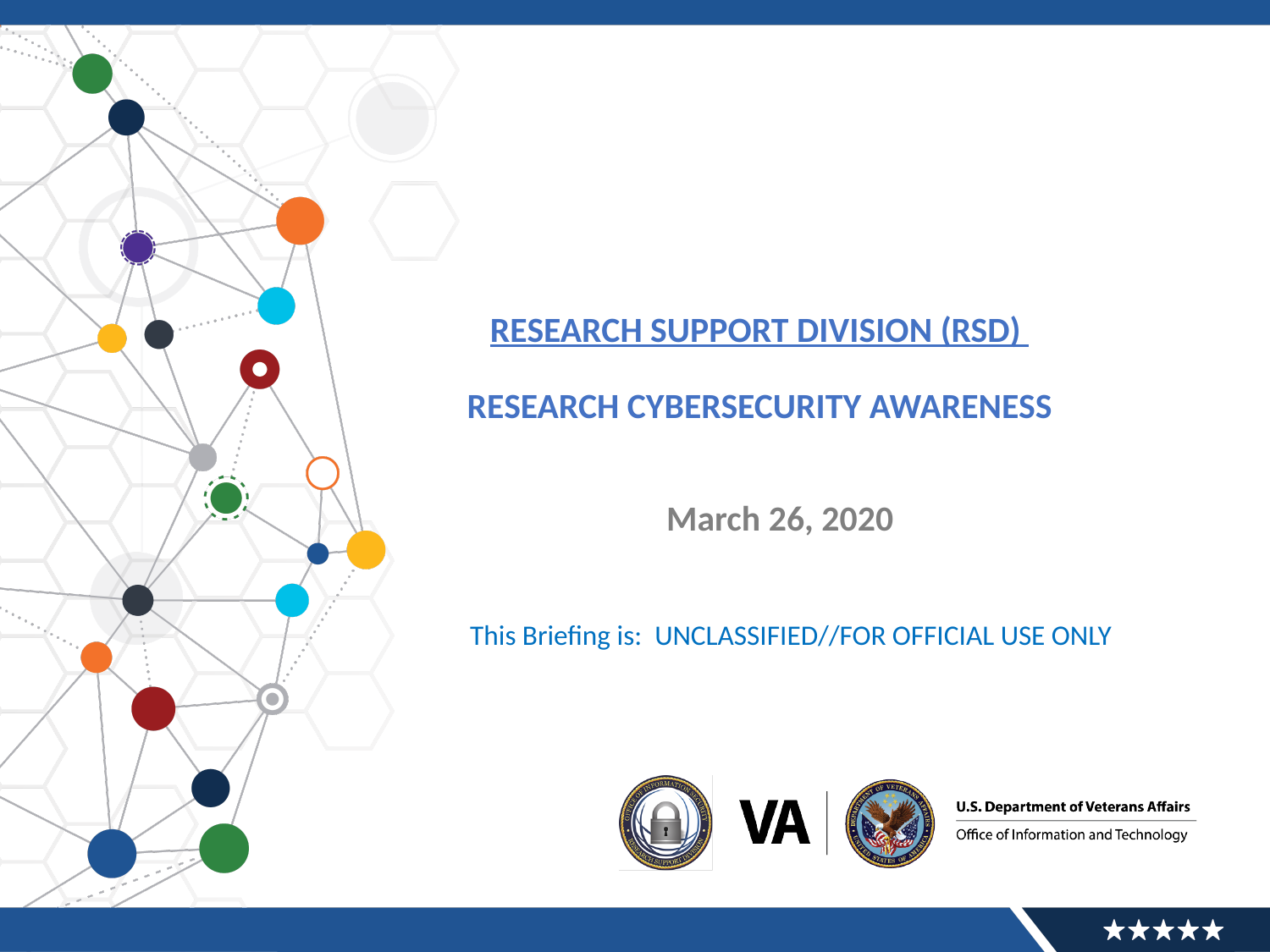

# Research Support division (RSD) Research Cybersecurity AWARENESS
March 26, 2020
This Briefing is:  UNCLASSIFIED//FOR OFFICIAL USE ONLY